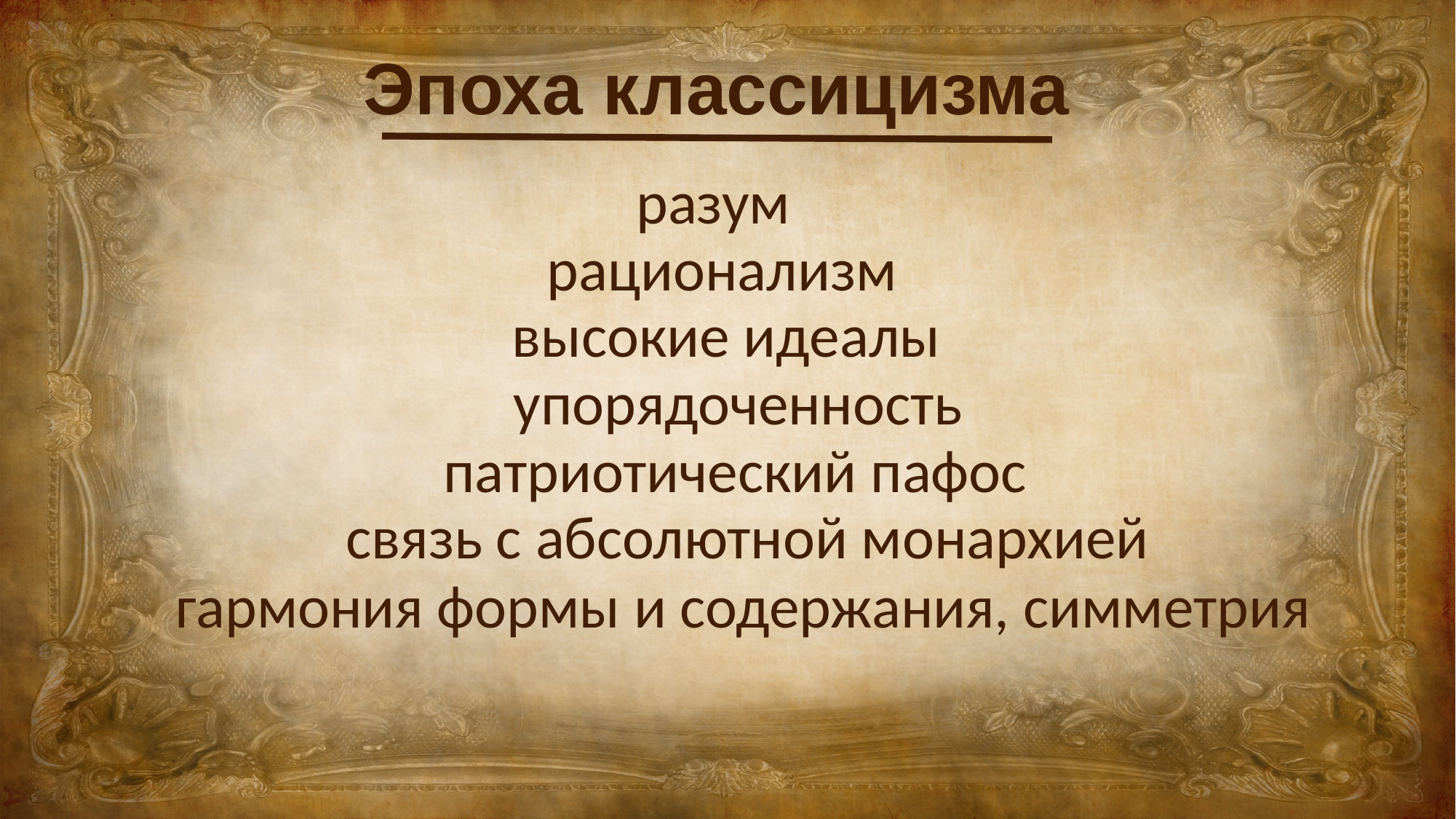

Эпоха классицизма
разум
рационализм
высокие идеалы
упорядоченность
патриотический пафос
связь с абсолютной монархией
гармония формы и содержания, симметрия